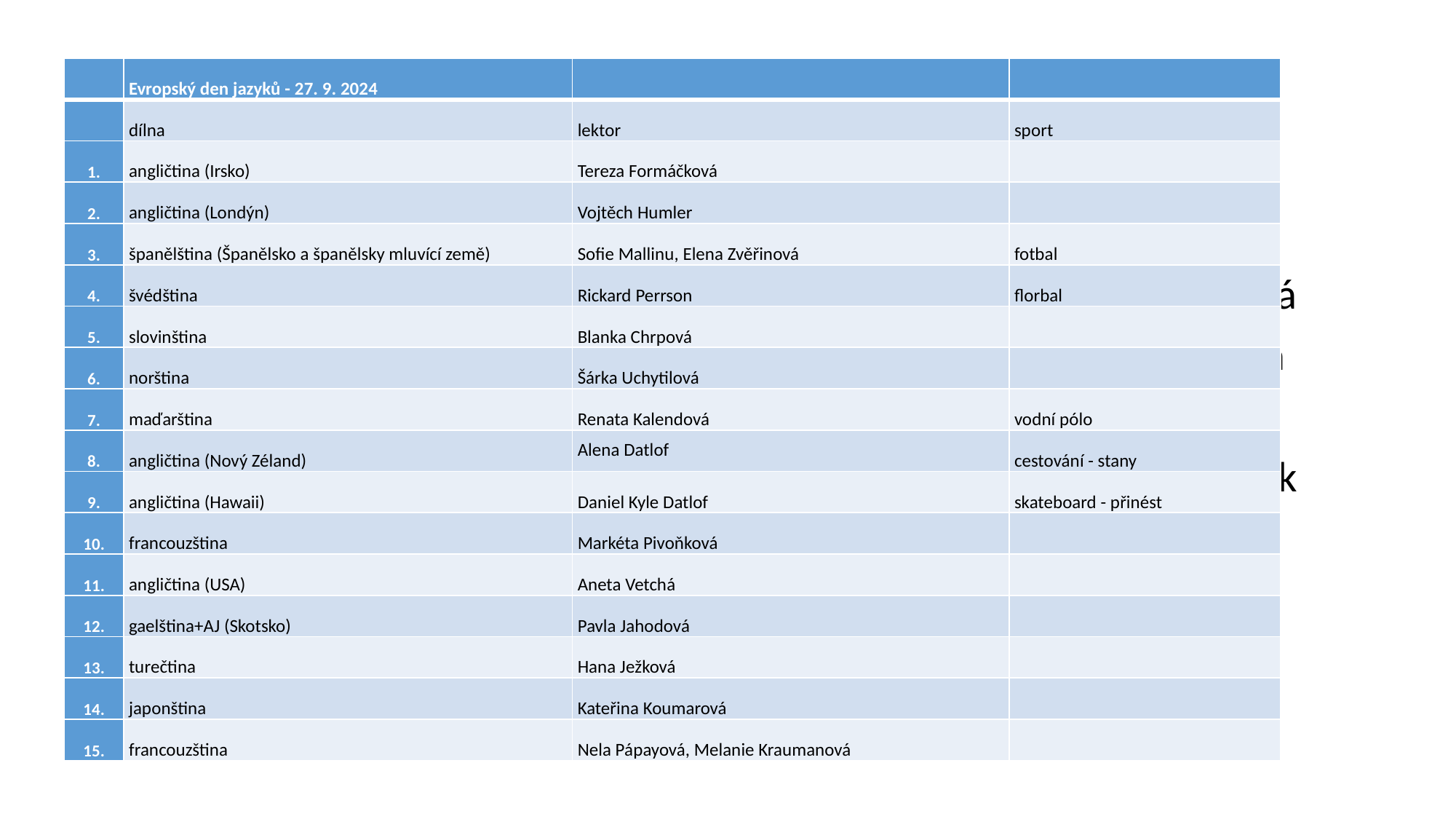

|  | Evropský den jazyků - 27. 9. 2024 |  |  |
| --- | --- | --- | --- |
|  | dílna | lektor | sport |
| 1. | angličtina (Irsko) | Tereza Formáčková |  |
| 2. | angličtina (Londýn) | Vojtěch Humler |  |
| 3. | španělština (Španělsko a španělsky mluvící země) | Sofie Mallinu, Elena Zvěřinová | fotbal |
| 4. | švédština | Rickard Perrson | florbal |
| 5. | slovinština | Blanka Chrpová |  |
| 6. | norština | Šárka Uchytilová |  |
| 7. | maďarština | Renata Kalendová | vodní pólo |
| 8. | angličtina (Nový Zéland) | Alena Datlof | cestování - stany |
| 9. | angličtina (Hawaii) | Daniel Kyle Datlof | skateboard - přinést |
| 10. | francouzština | Markéta Pivoňková |  |
| 11. | angličtina (USA) | Aneta Vetchá |  |
| 12. | gaelština+AJ (Skotsko) | Pavla Jahodová |  |
| 13. | turečtina | Hana Ježková |  |
| 14. | japonština | Kateřina Koumarová |  |
| 15. | francouzština | Nela Pápayová, Melanie Kraumanová |  |
Šárka Žižková
Adéla Píšová
Pepa Sova
Jirka Vondrák